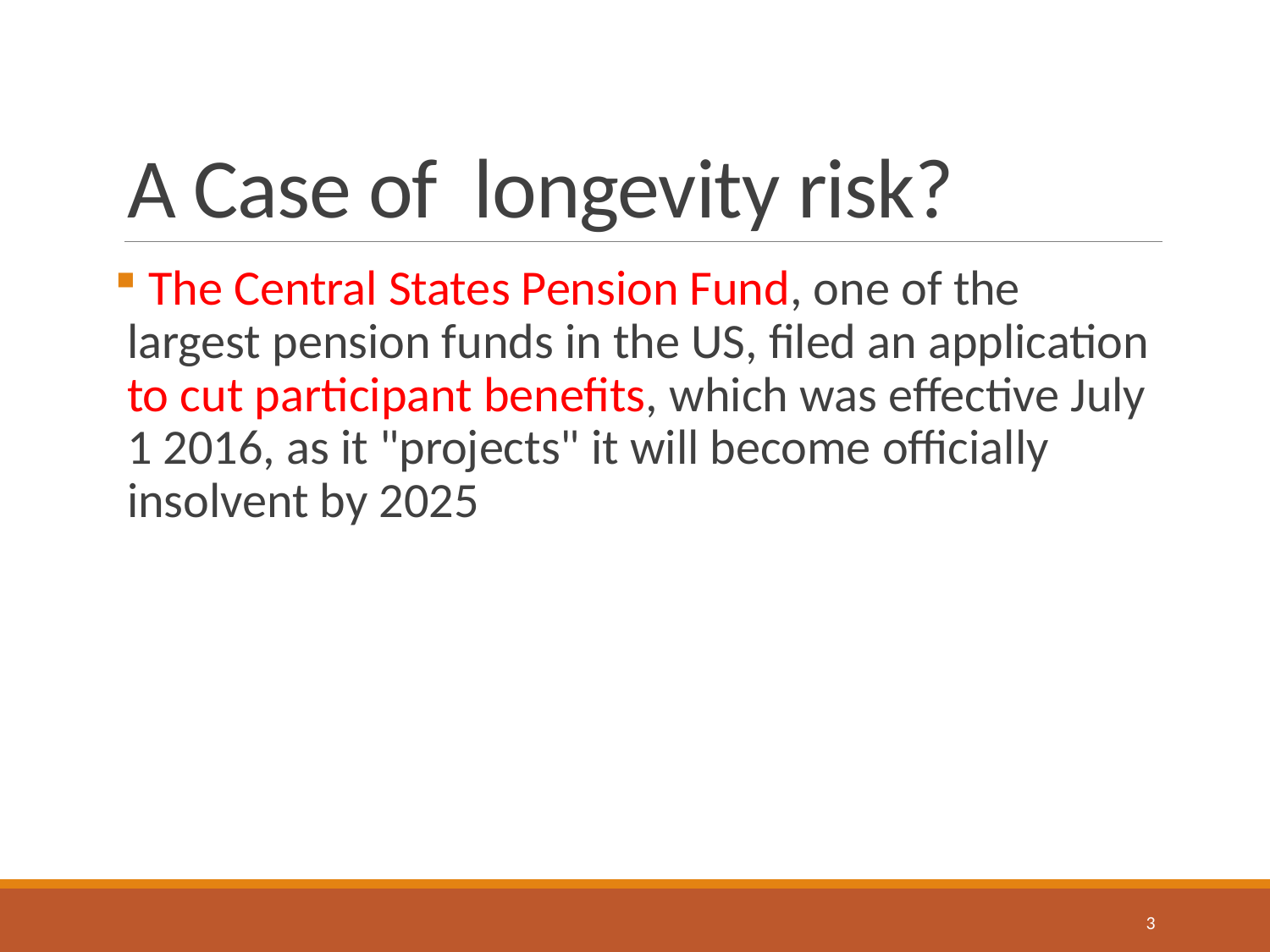

# A Case of  longevity risk?
 The Central States Pension Fund, one of the largest pension funds in the US, filed an application to cut participant benefits, which was effective July 1 2016, as it "projects" it will become officially insolvent by 2025
3